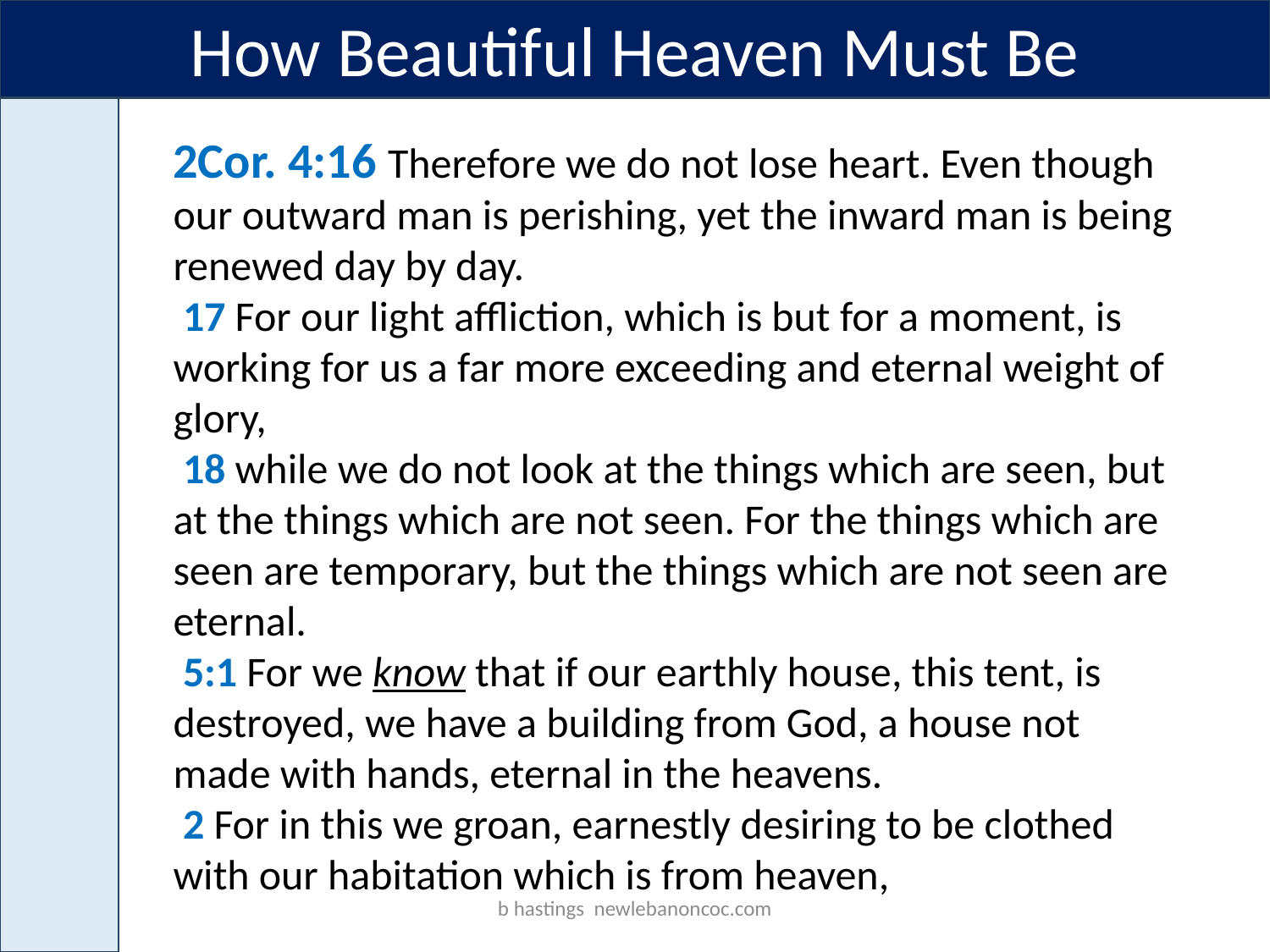

How Beautiful Heaven Must Be
2Cor. 4:16 Therefore we do not lose heart. Even though our outward man is perishing, yet the inward man is being renewed day by day.
 17 For our light affliction, which is but for a moment, is working for us a far more exceeding and eternal weight of glory,
 18 while we do not look at the things which are seen, but at the things which are not seen. For the things which are seen are temporary, but the things which are not seen are eternal.
 5:1 For we know that if our earthly house, this tent, is destroyed, we have a building from God, a house not made with hands, eternal in the heavens.
 2 For in this we groan, earnestly desiring to be clothed with our habitation which is from heaven,
b hastings  newlebanoncoc.com